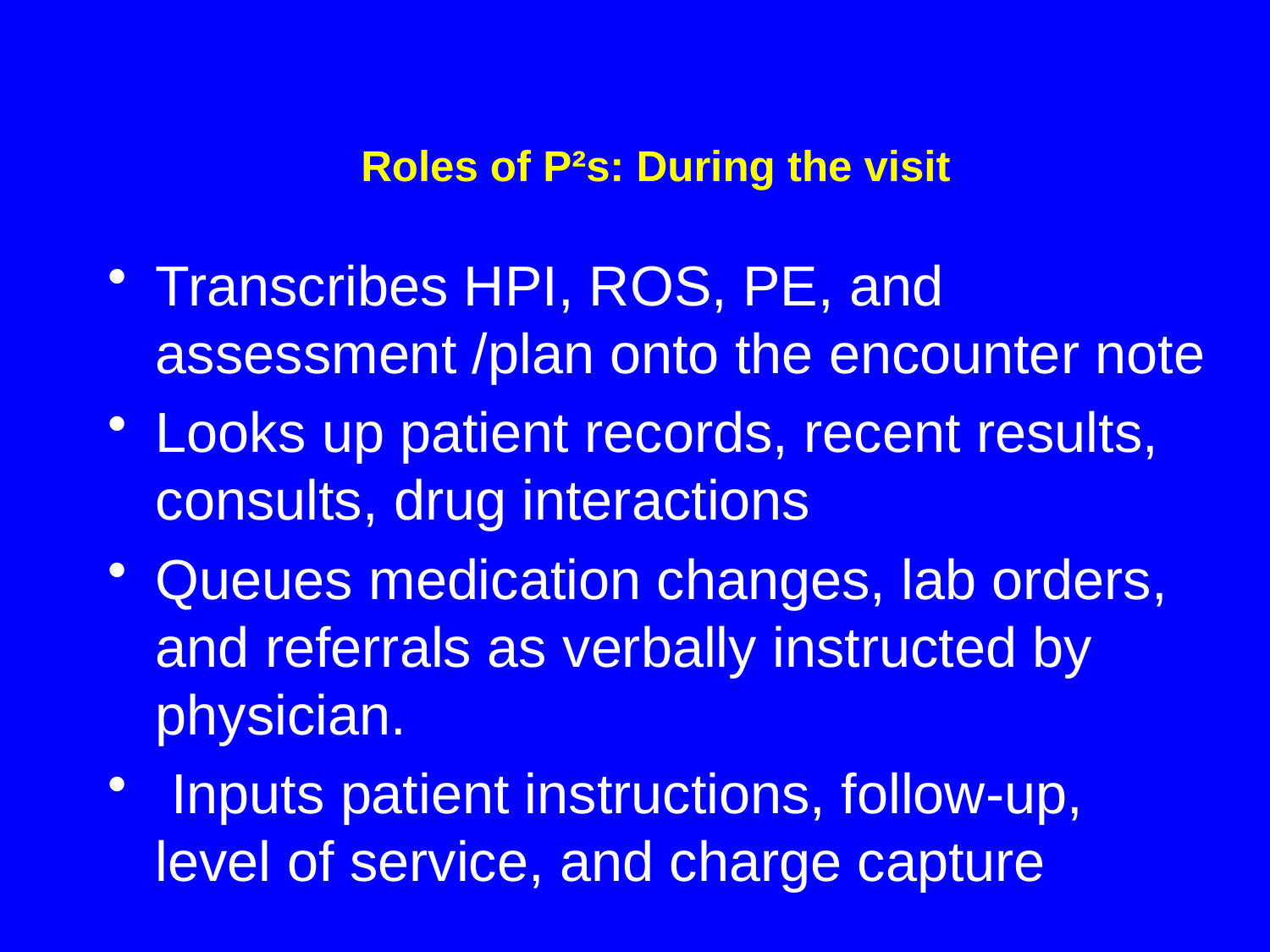

# Roles of P²s: During the visit
Transcribes HPI, ROS, PE, and assessment /plan onto the encounter note
Looks up patient records, recent results, consults, drug interactions
Queues medication changes, lab orders, and referrals as verbally instructed by physician.
 Inputs patient instructions, follow-up, level of service, and charge capture